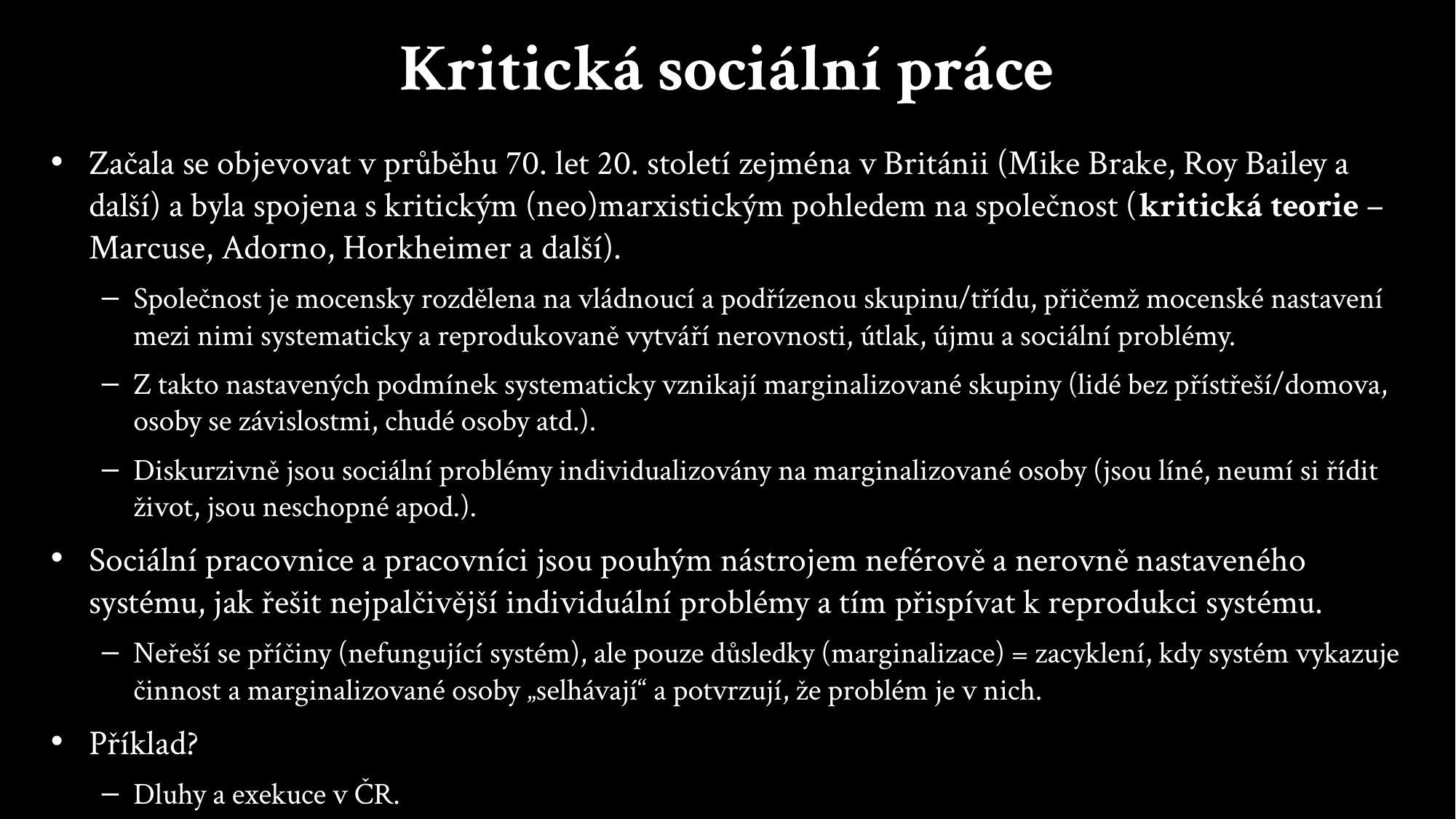

# Kritická sociální práce
Začala se objevovat v průběhu 70. let 20. století zejména v Británii (Mike Brake, Roy Bailey a další) a byla spojena s kritickým (neo)marxistickým pohledem na společnost (kritická teorie – Marcuse, Adorno, Horkheimer a další).
Společnost je mocensky rozdělena na vládnoucí a podřízenou skupinu/třídu, přičemž mocenské nastavení mezi nimi systematicky a reprodukovaně vytváří nerovnosti, útlak, újmu a sociální problémy.
Z takto nastavených podmínek systematicky vznikají marginalizované skupiny (lidé bez přístřeší/domova, osoby se závislostmi, chudé osoby atd.).
Diskurzivně jsou sociální problémy individualizovány na marginalizované osoby (jsou líné, neumí si řídit život, jsou neschopné apod.).
Sociální pracovnice a pracovníci jsou pouhým nástrojem neférově a nerovně nastaveného systému, jak řešit nejpalčivější individuální problémy a tím přispívat k reprodukci systému.
Neřeší se příčiny (nefungující systém), ale pouze důsledky (marginalizace) = zacyklení, kdy systém vykazuje činnost a marginalizované osoby „selhávají“ a potvrzují, že problém je v nich.
Příklad?
Dluhy a exekuce v ČR.